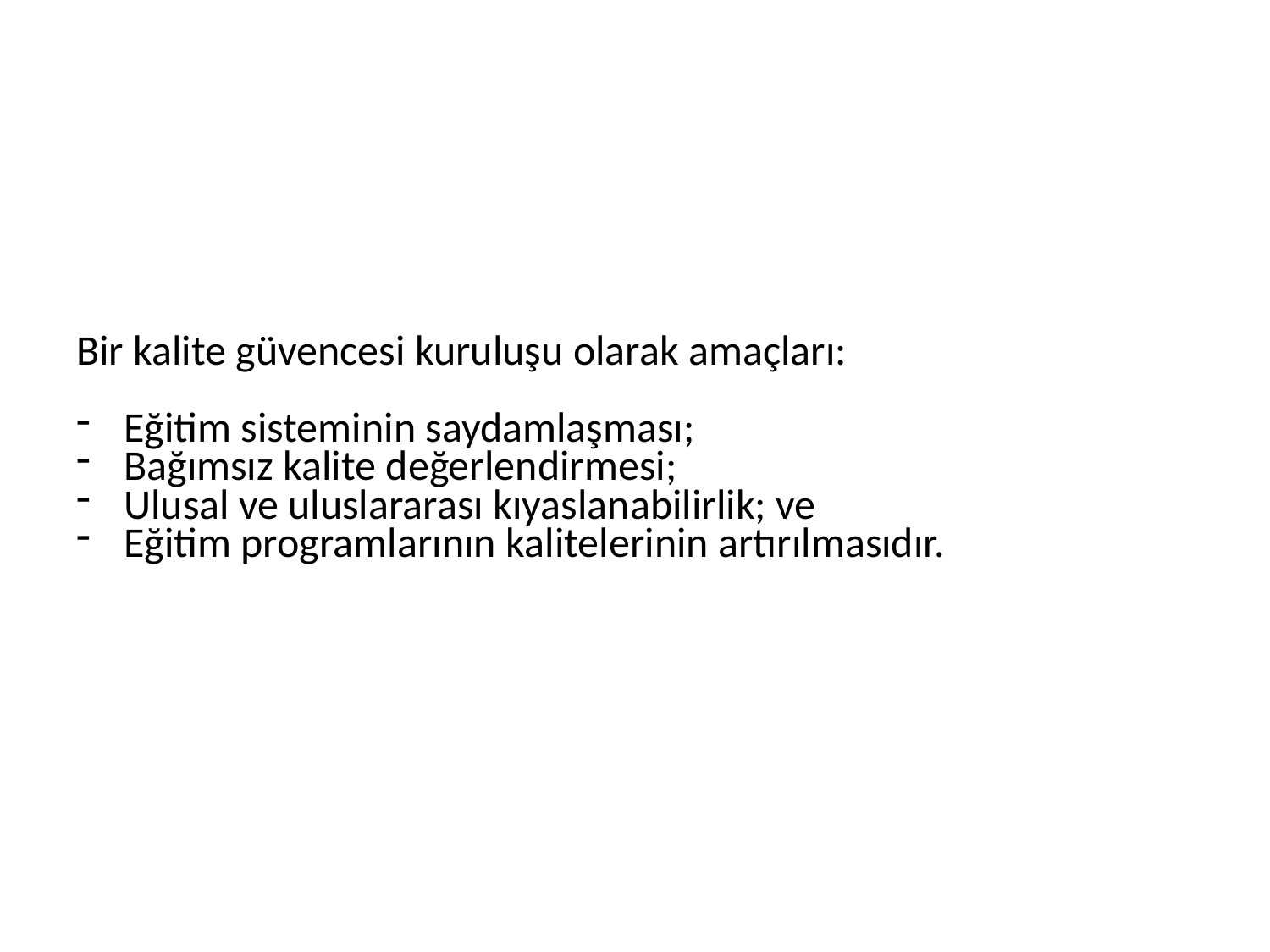

#

Bir kalite güvencesi kuruluşu olarak amaçları:

Eğitim sisteminin saydamlaşması;
Bağımsız kalite değerlendirmesi;
Ulusal ve uluslararası kıyaslanabilirlik; ve
Eğitim programlarının kalitelerinin artırılmasıdır.